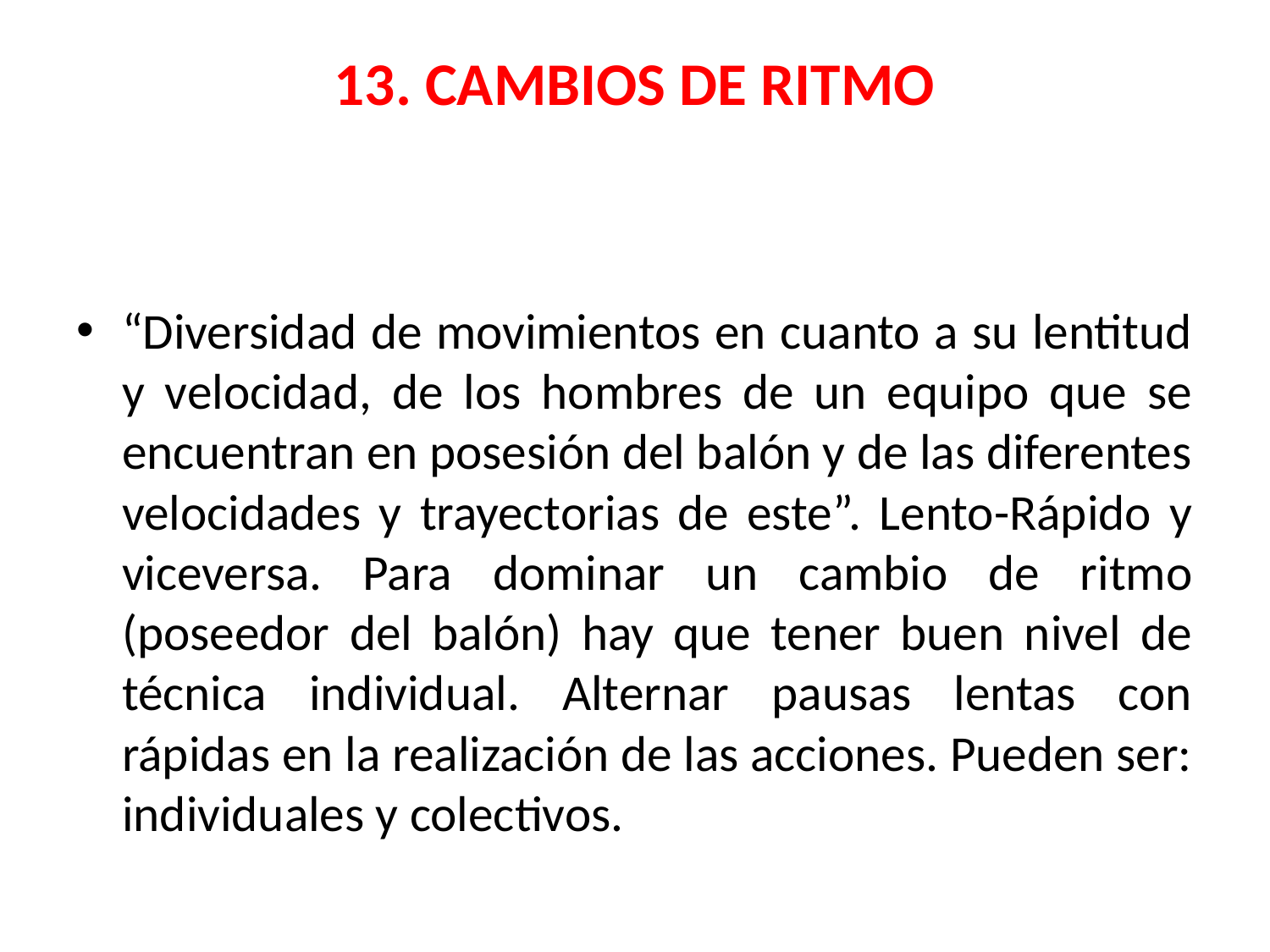

# 13. CAMBIOS DE RITMO

“Diversidad de movimientos en cuanto a su lentitud y velocidad, de los hombres de un equipo que se encuentran en posesión del balón y de las diferentes velocidades y trayectorias de este”. Lento-Rápido y viceversa. Para dominar un cambio de ritmo (poseedor del balón) hay que tener buen nivel de técnica individual. Alternar pausas lentas con rápidas en la realización de las acciones. Pueden ser: individuales y colectivos.